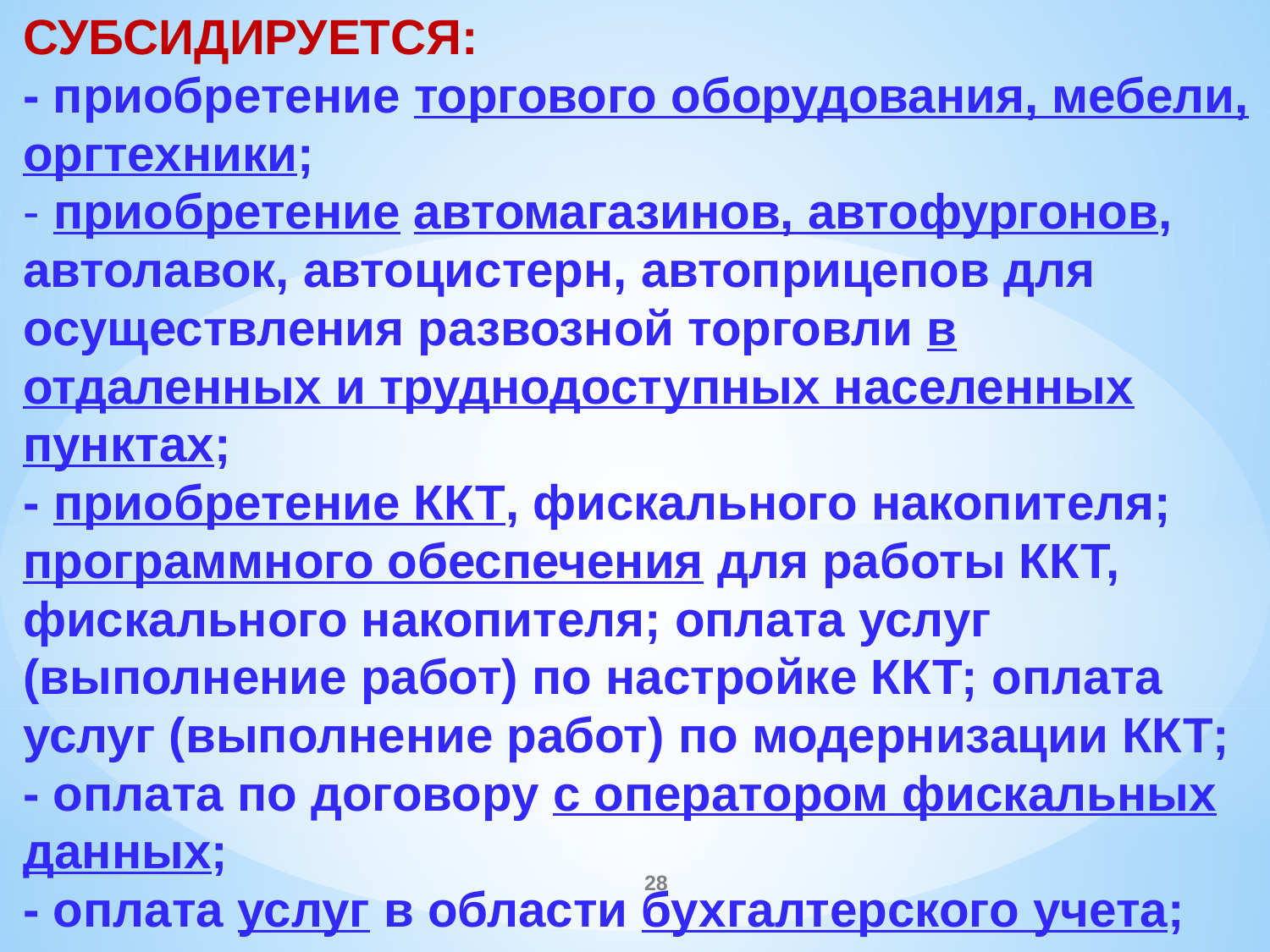

СУБСИДИРУЕТСЯ:
- приобретение торгового оборудования, мебели, оргтехники;
- приобретение автомагазинов, автофургонов, автолавок, автоцистерн, автоприцепов для осуществления развозной торговли в отдаленных и труднодоступных населенных пунктах;
- приобретение ККТ, фискального накопителя; программного обеспечения для работы ККТ, фискального накопителя; оплата услуг (выполнение работ) по настройке ККТ; оплата услуг (выполнение работ) по модернизации ККТ;
- оплата по договору с оператором фискальных данных;
- оплата услуг в области бухгалтерского учета;

28